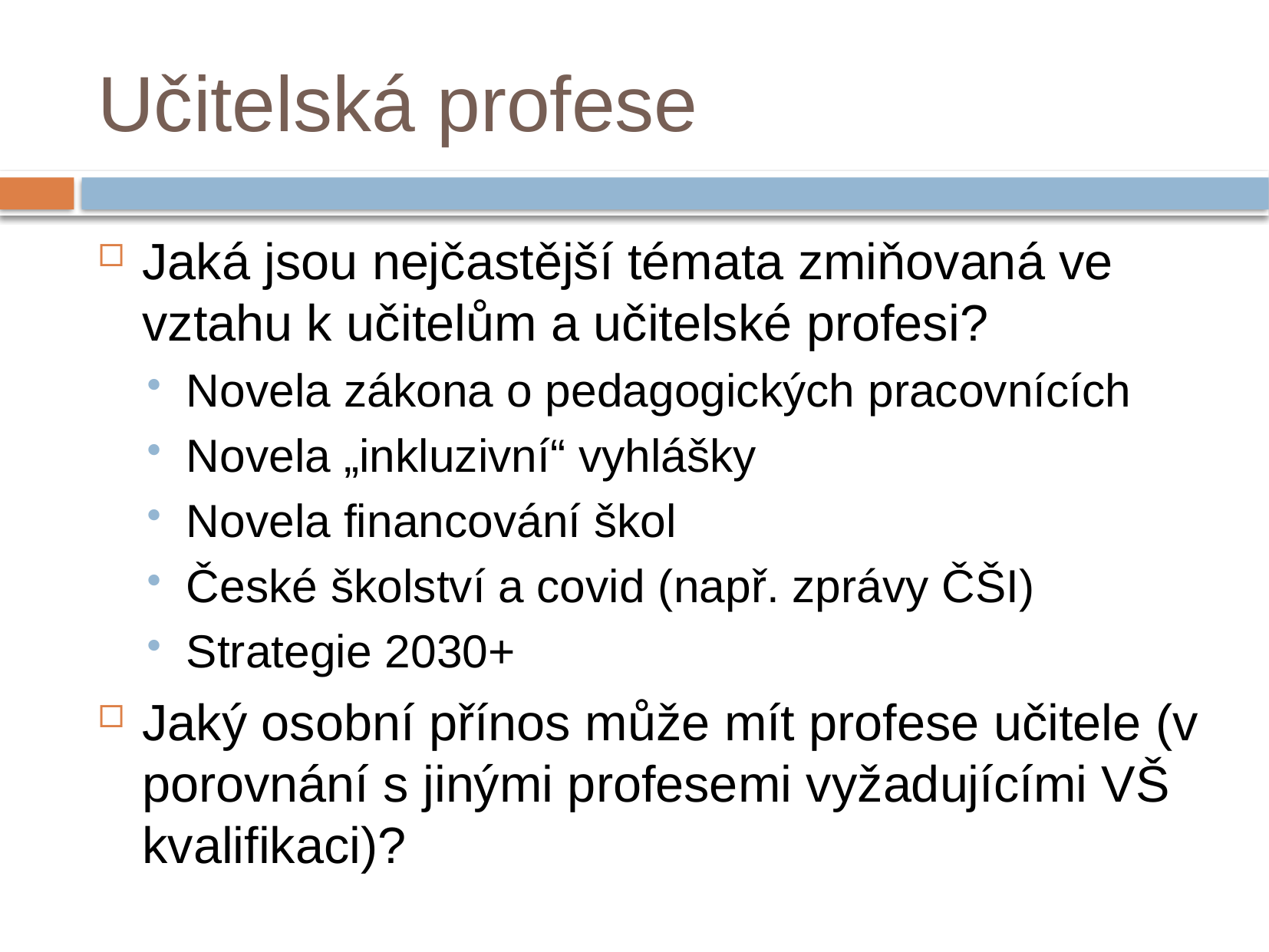

# Učitelská profese
Jaká jsou nejčastější témata zmiňovaná ve vztahu k učitelům a učitelské profesi?
Novela zákona o pedagogických pracovnících
Novela „inkluzivní“ vyhlášky
Novela financování škol
České školství a covid (např. zprávy ČŠI)
Strategie 2030+
Jaký osobní přínos může mít profese učitele (v porovnání s jinými profesemi vyžadujícími VŠ kvalifikaci)?